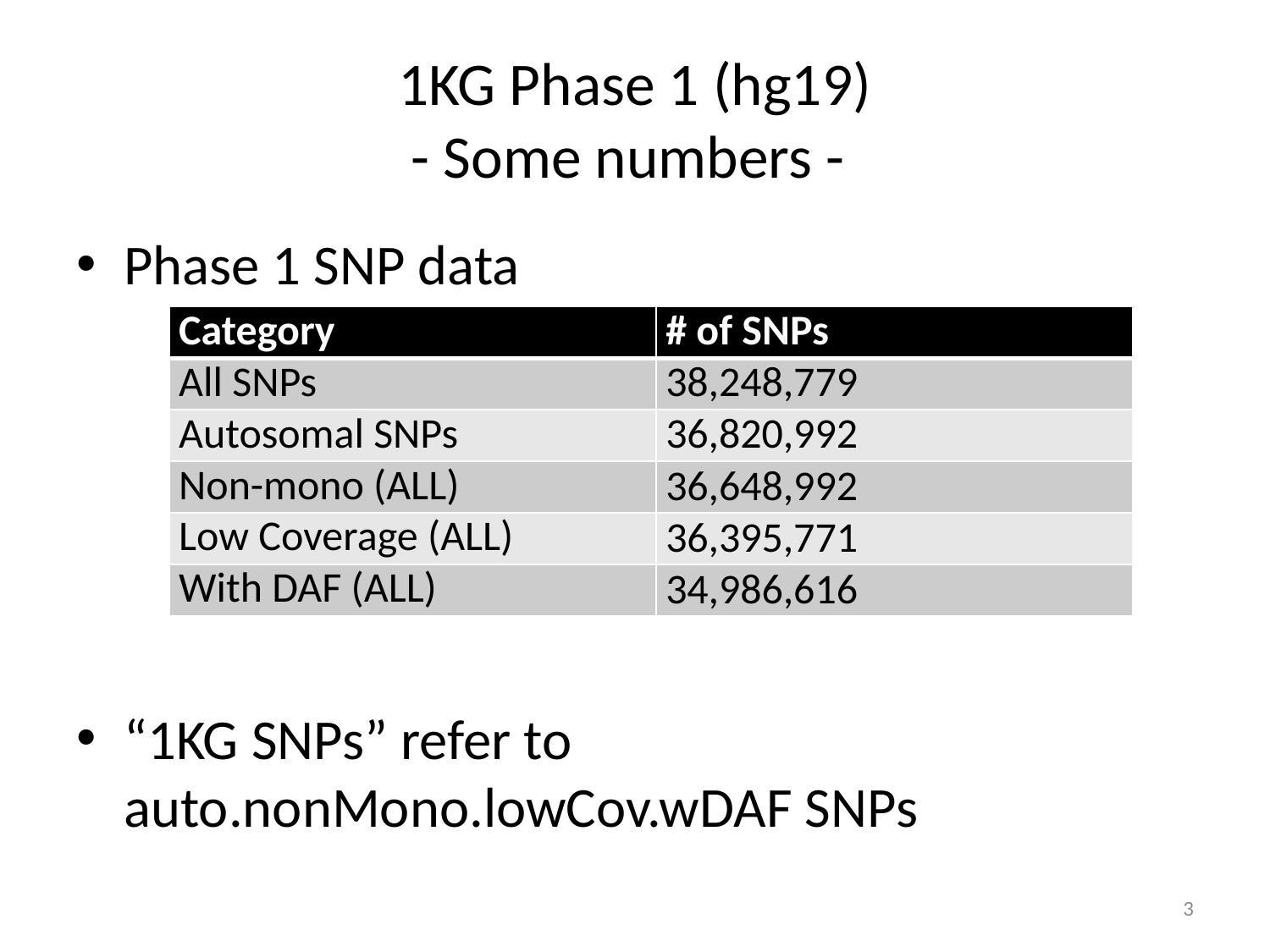

# 1KG Phase 1 (hg19) - Some numbers -
Phase 1 SNP data

“1KG SNPs” refer to auto.nonMono.lowCov.wDAF SNPs

| Category | # of SNPs |
| --- | --- |
| All SNPs | 38,248,779 |
| Autosomal SNPs | 36,820,992 |
| Non-mono (ALL) | 36,648,992 |
| Low Coverage (ALL) | 36,395,771 |
| With DAF (ALL) | 34,986,616 |
3